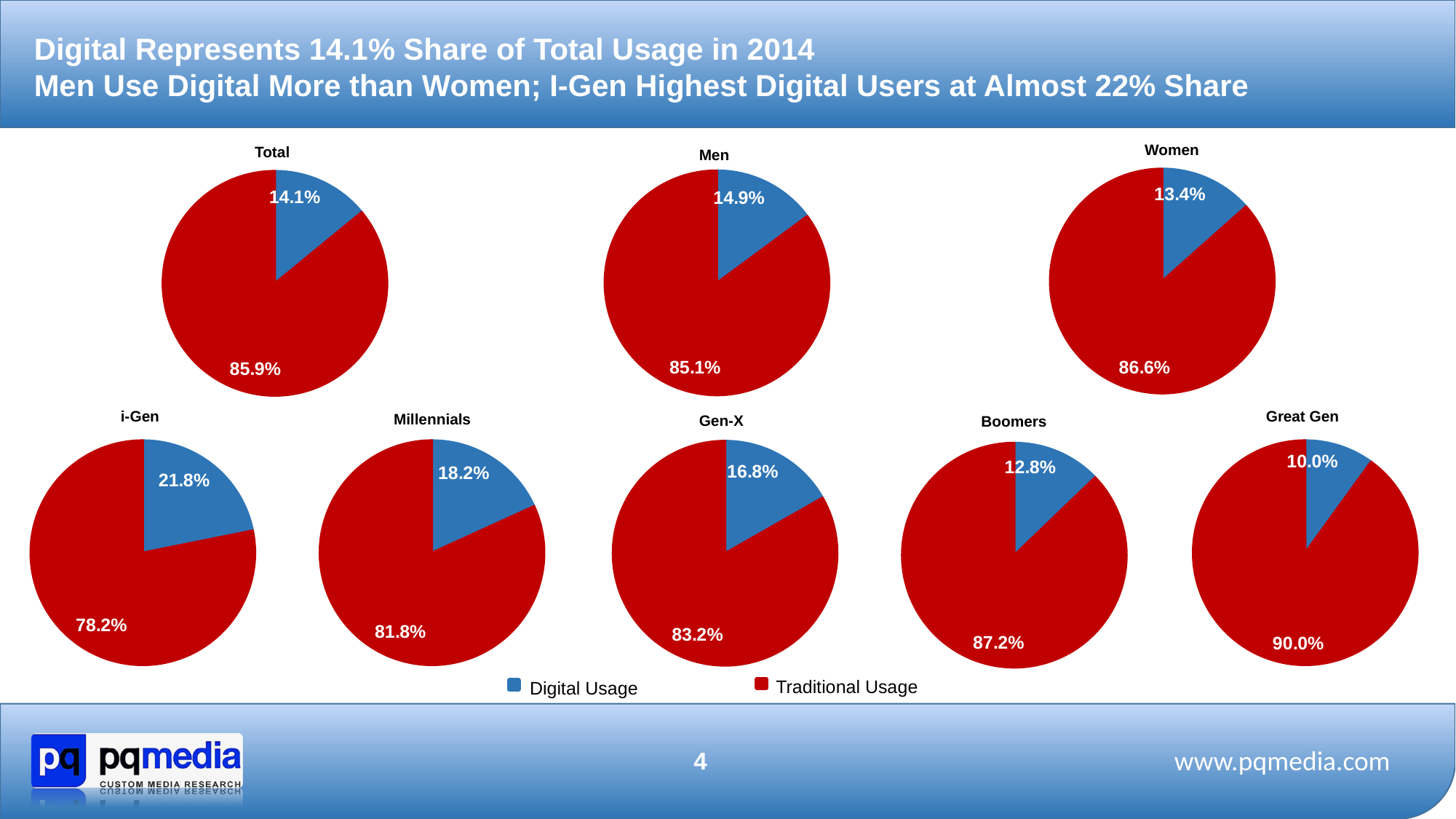

Digital Represents 14.1% Share of Total Usage in 2014
Men Use Digital More than Women; I-Gen Highest Digital Users at Almost 22% Share
Women
Total
Men

### Chart

| Category | Sales |
|---|---|
| D&A | 0.13429284890219984 |
| Trad | 0.8657071510978002 |

### Chart

| Category | Sales |
|---|---|
| D&A | 0.14874235897934143 |
| Trad | 0.8512576410206585 |

### Chart

| Category | Sales |
|---|---|
| D&A | 0.14071944848808385 |
| Trad | 0.8592805515119161 |
Great Gen
i-Gen
Millennials
Gen-X
Boomers

### Chart

| Category | Sales |
|---|---|
| D&A | 0.21839571704825905 |
| Trad | 0.781604282951741 |

### Chart

| Category | Sales |
|---|---|
| D&A | 0.18198322932968047 |
| Trad | 0.8180167706703194 |

### Chart

| Category | Sales |
|---|---|
| D&A | 0.09978847001243075 |
| Trad | 0.9002115299875691 |

### Chart

| Category | Sales |
|---|---|
| D&A | 0.16772331033343924 |
| Trad | 0.8322766896665609 |

### Chart

| Category | Sales |
|---|---|
| D&A | 0.12802514229202414 |
| Trad | 0.8719748577079758 |
Traditional Usage
Digital Usage